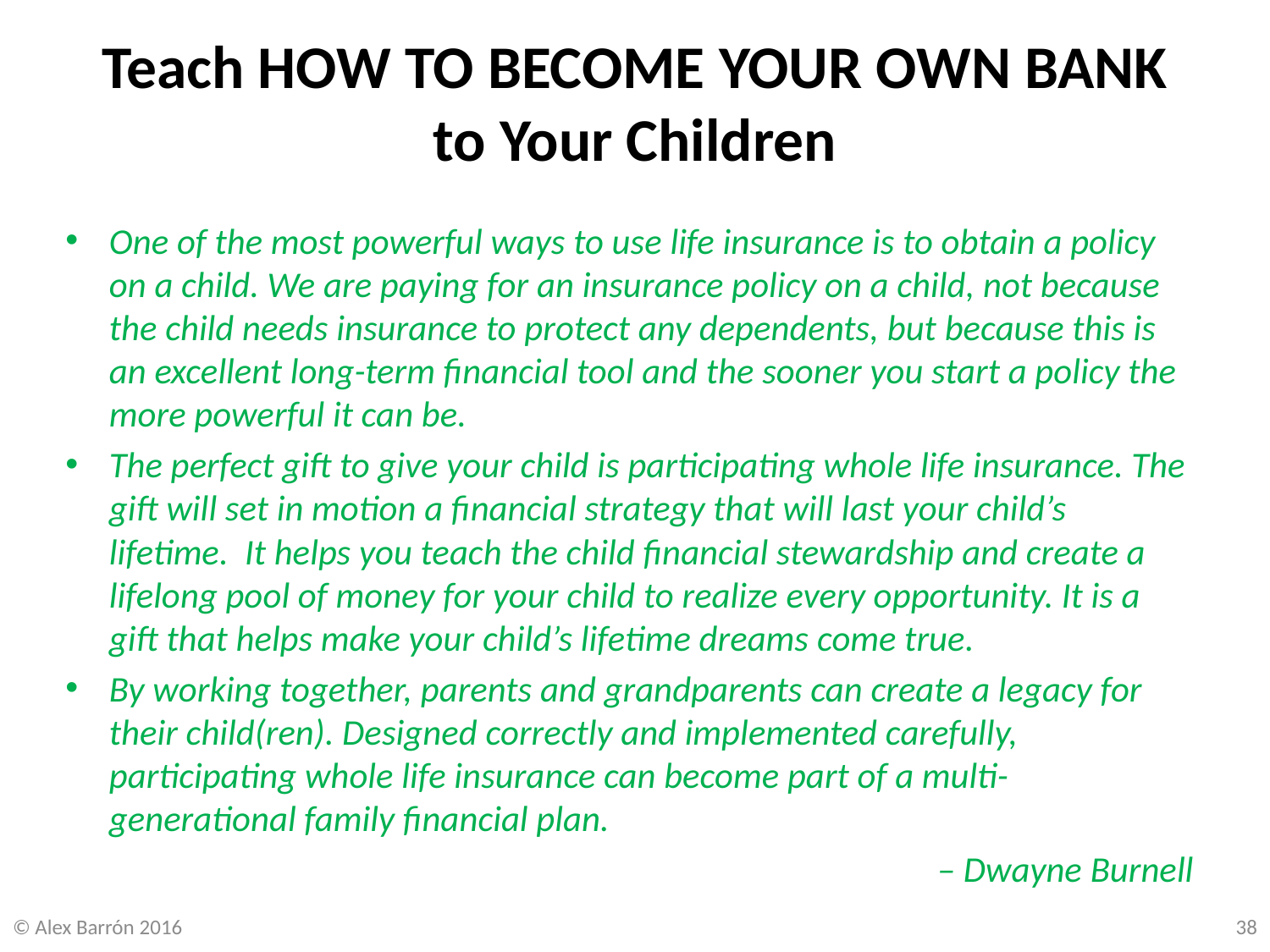

# Teach HOW TO BECOME YOUR OWN BANK to Your Children
One of the most powerful ways to use life insurance is to obtain a policy on a child. We are paying for an insurance policy on a child, not because the child needs insurance to protect any dependents, but because this is an excellent long-term financial tool and the sooner you start a policy the more powerful it can be.
The perfect gift to give your child is participating whole life insurance. The gift will set in motion a financial strategy that will last your child’s lifetime.  It helps you teach the child financial stewardship and create a lifelong pool of money for your child to realize every opportunity. It is a gift that helps make your child’s lifetime dreams come true.
By working together, parents and grandparents can create a legacy for their child(ren). Designed correctly and implemented carefully, participating whole life insurance can become part of a multi-generational family financial plan.
– Dwayne Burnell

© Alex Barrón 2016
38